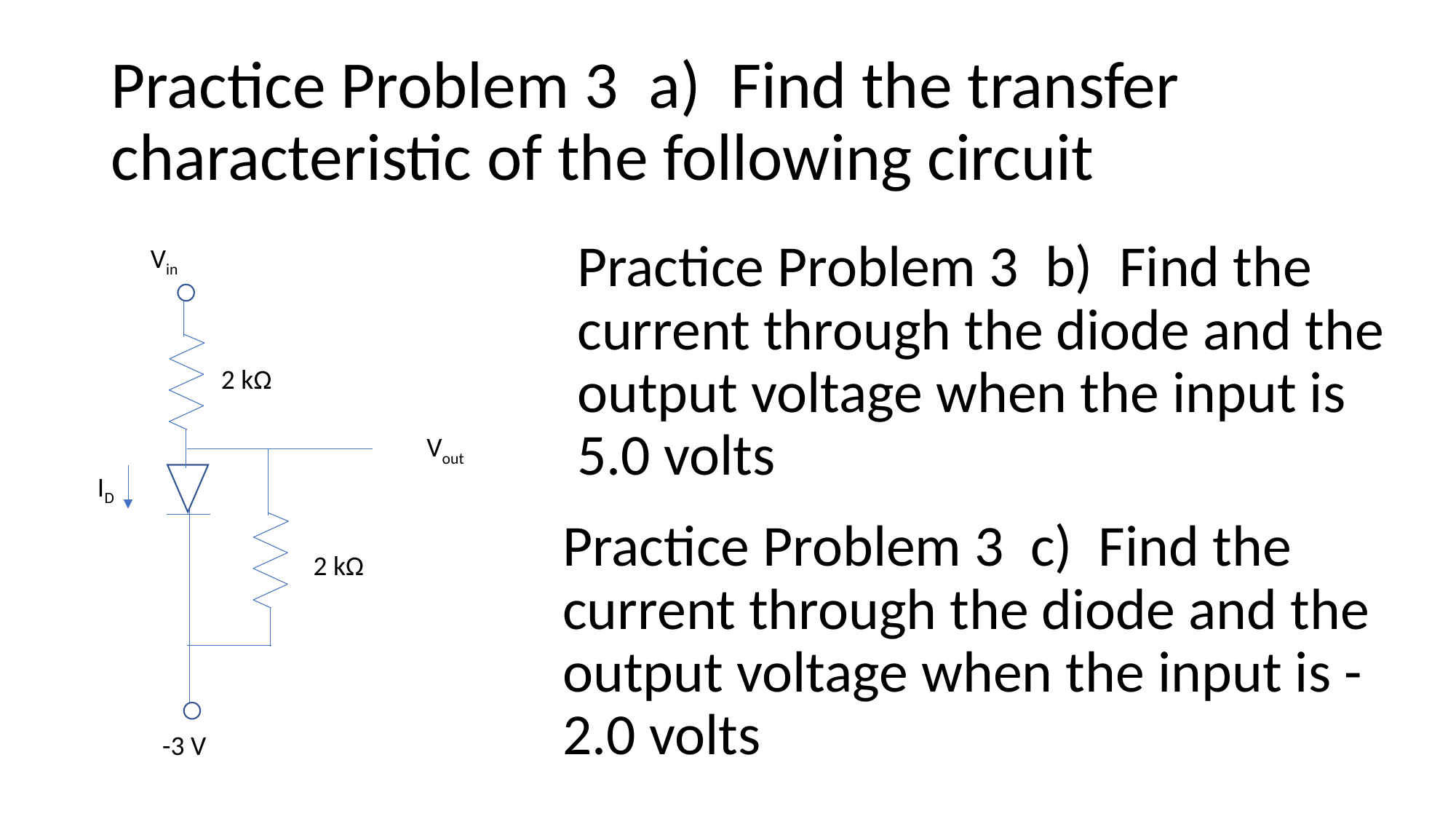

# Practice Problem 3  a)  Find the transfer characteristic of the following circuit
Practice Problem 3  b)  Find the current through the diode and the output voltage when the input is 5.0 volts
Vin

2 kΩ
Vout
ID

-3 V
2 kΩ
Practice Problem 3  c)  Find the current through the diode and the output voltage when the input is -2.0 volts